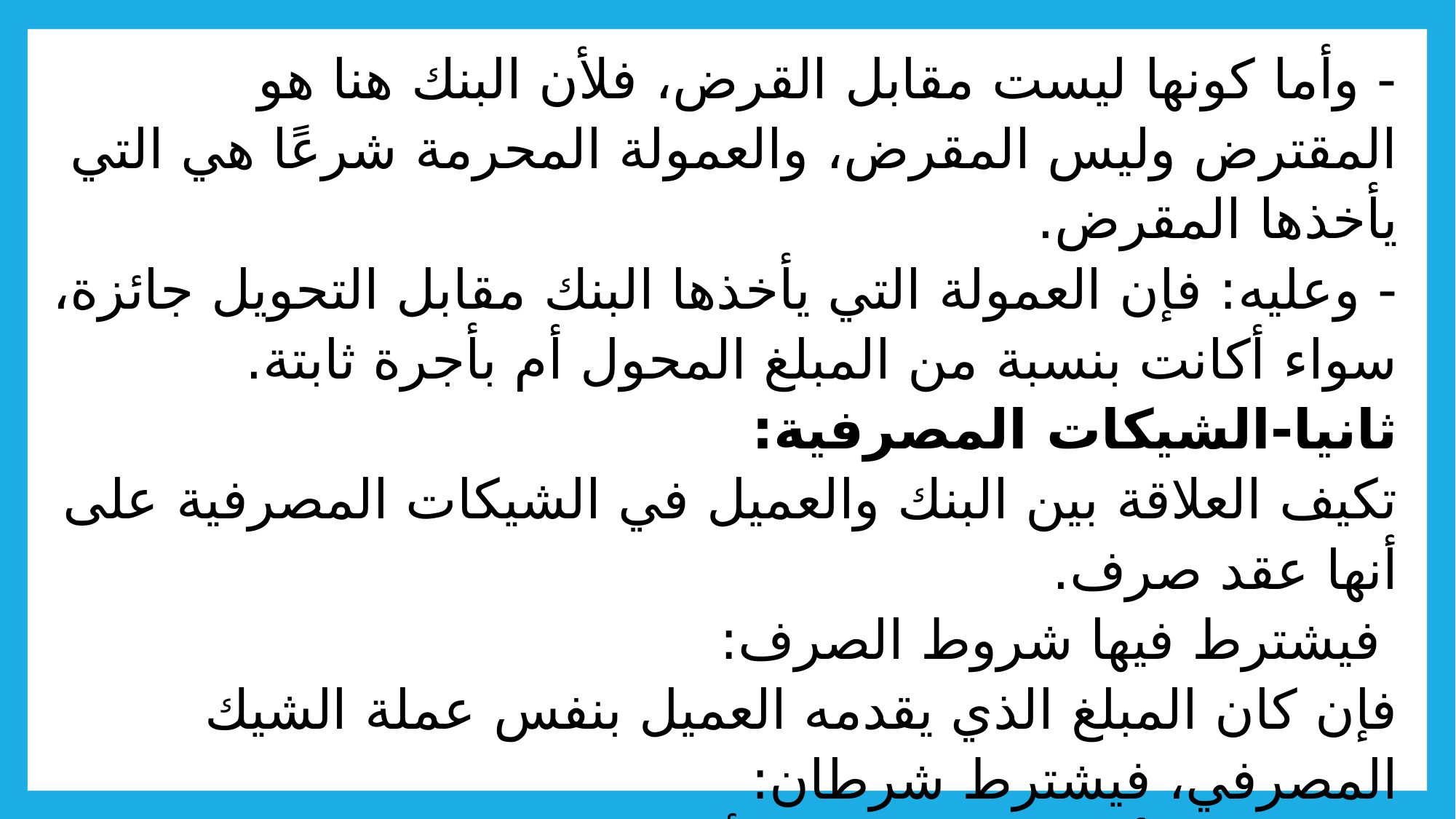

# - وأما كونها ليست مقابل القرض، فلأن البنك هنا هو المقترض وليس المقرض، والعمولة المحرمة شرعًا هي التي يأخذها المقرض. - وعليه: فإن العمولة التي يأخذها البنك مقابل التحويل جائزة، سواء أكانت بنسبة من المبلغ المحول أم بأجرة ثابتة. ثانيا-الشيكات المصرفية: تكيف العلاقة بين البنك والعميل في الشيكات المصرفية على أنها عقد صرف. فيشترط فيها شروط الصرف: فإن كان المبلغ الذي يقدمه العميل بنفس عملة الشيك المصرفي، فيشترط شرطان: الشرط الأول: التقابض: بأن يسلم العميل المبلغ للبنك تسليما فعليا، أو يخصم من حسابه فورًا، وفي المقابل يتسلم العميل الشيك من البنك في الحال، ويعد قبض العميل للشيك في قوة قبض محتواه.